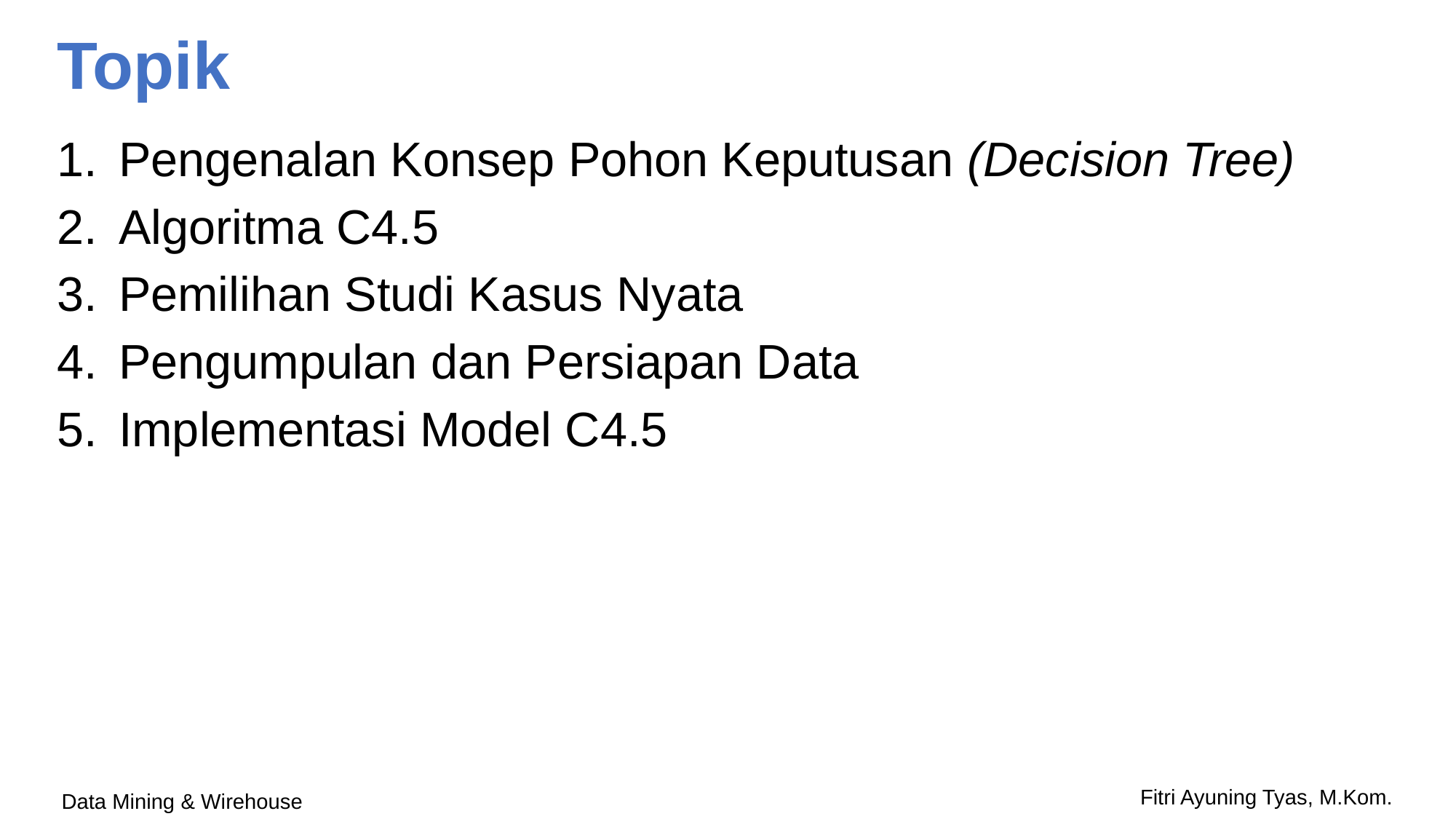

# Topik
Pengenalan Konsep Pohon Keputusan (Decision Tree)
Algoritma C4.5
Pemilihan Studi Kasus Nyata
Pengumpulan dan Persiapan Data
Implementasi Model C4.5